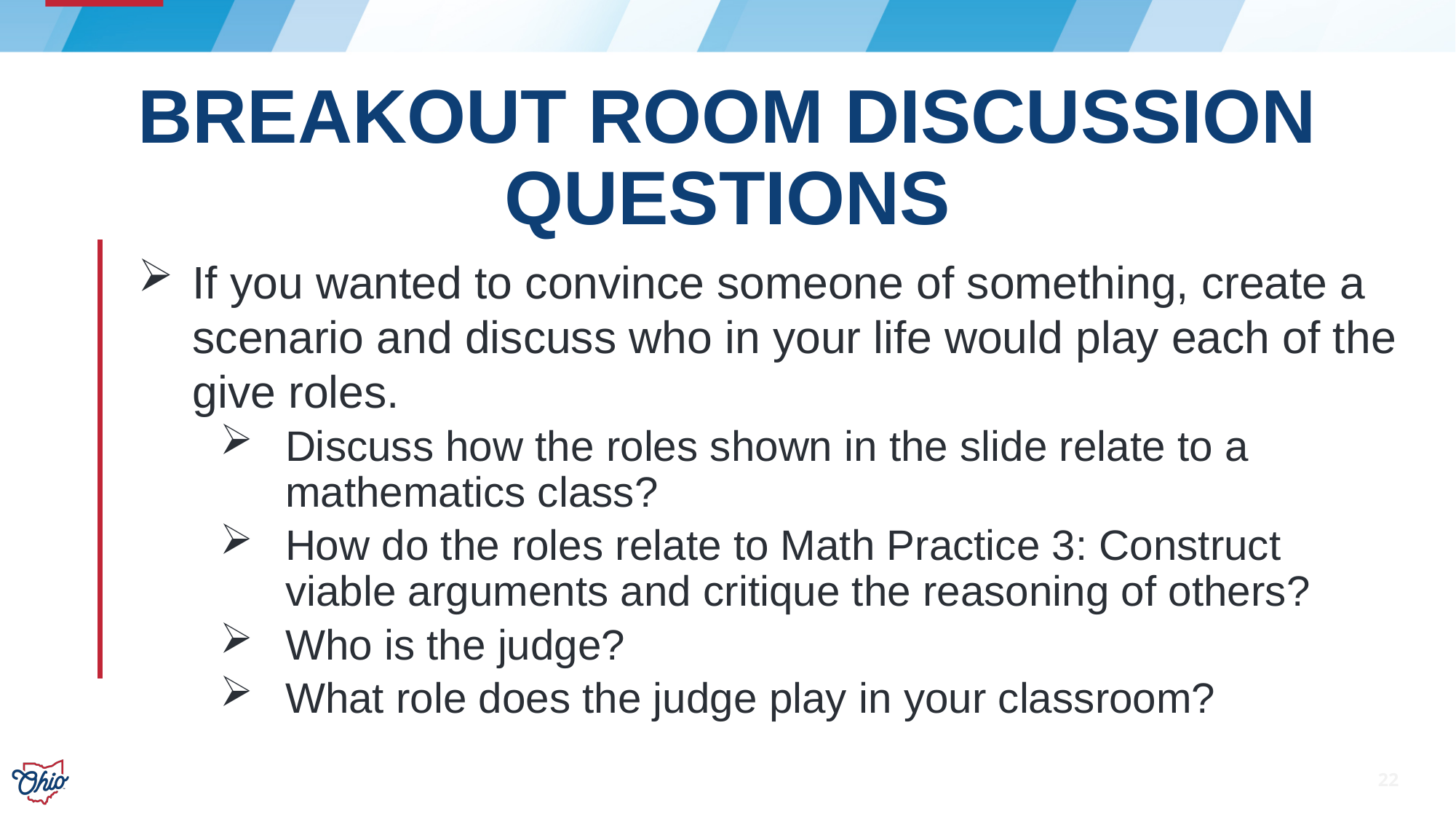

# Breakout Room Discussion Questions
If you wanted to convince someone of something, create a scenario and discuss who in your life would play each of the give roles.
Discuss how the roles shown in the slide relate to a mathematics class?
How do the roles relate to Math Practice 3: Construct viable arguments and critique the reasoning of others?
Who is the judge?
What role does the judge play in your classroom?
22